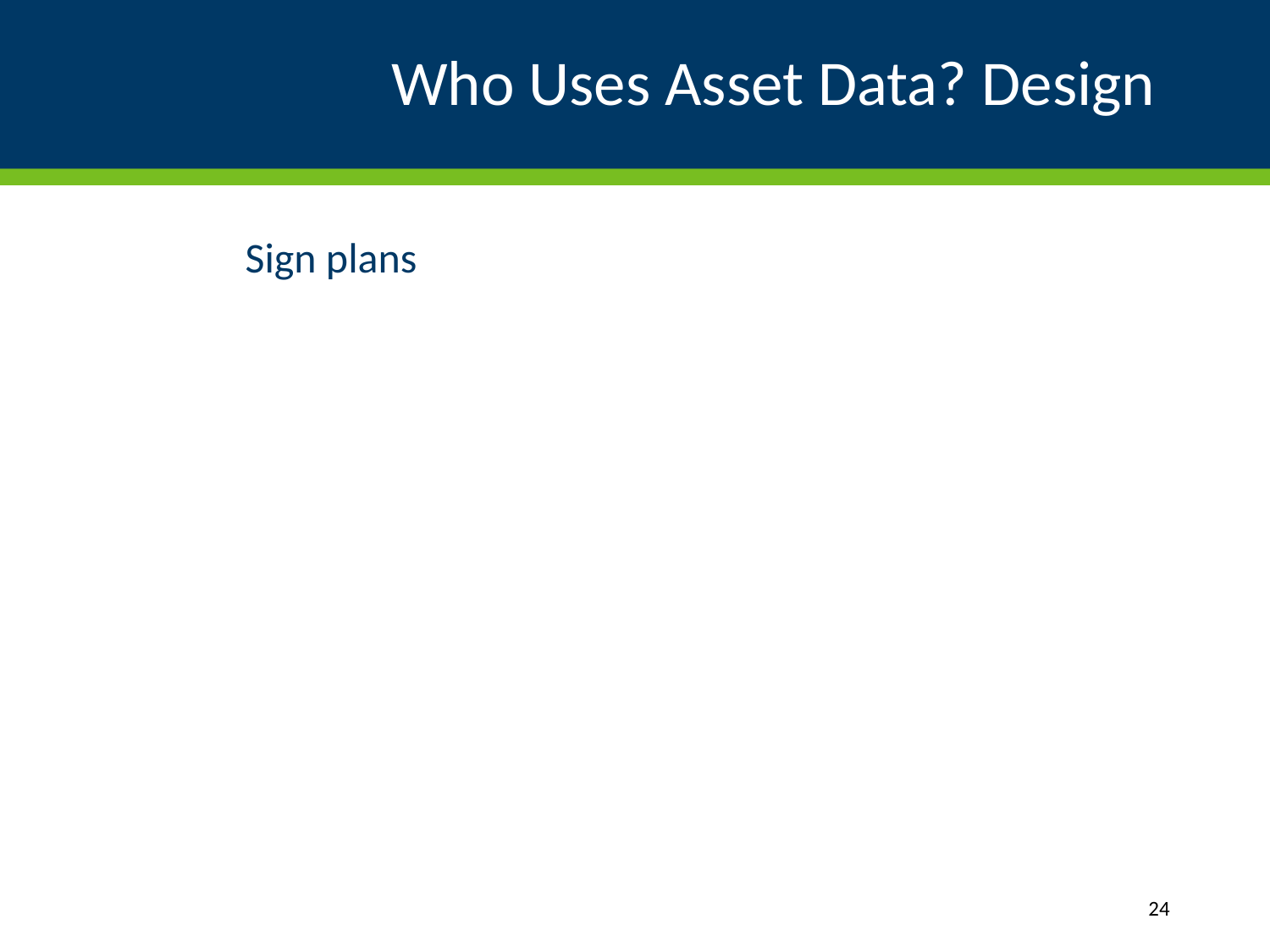

# Who Uses Asset Data? Design
Sign plans

24